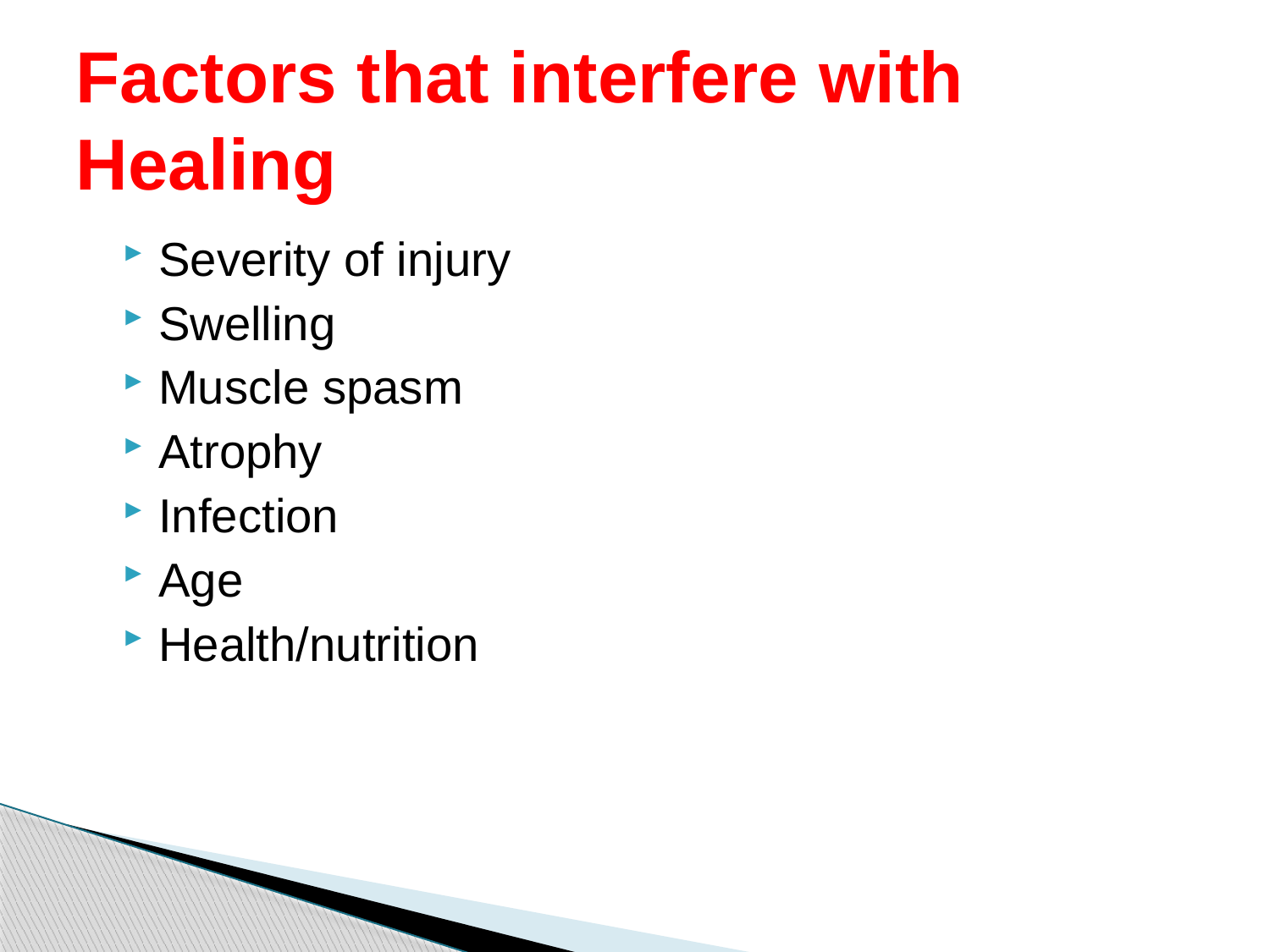

# Factors that interfere with Healing
Severity of injury
Swelling
Muscle spasm
Atrophy
Infection
Age
Health/nutrition